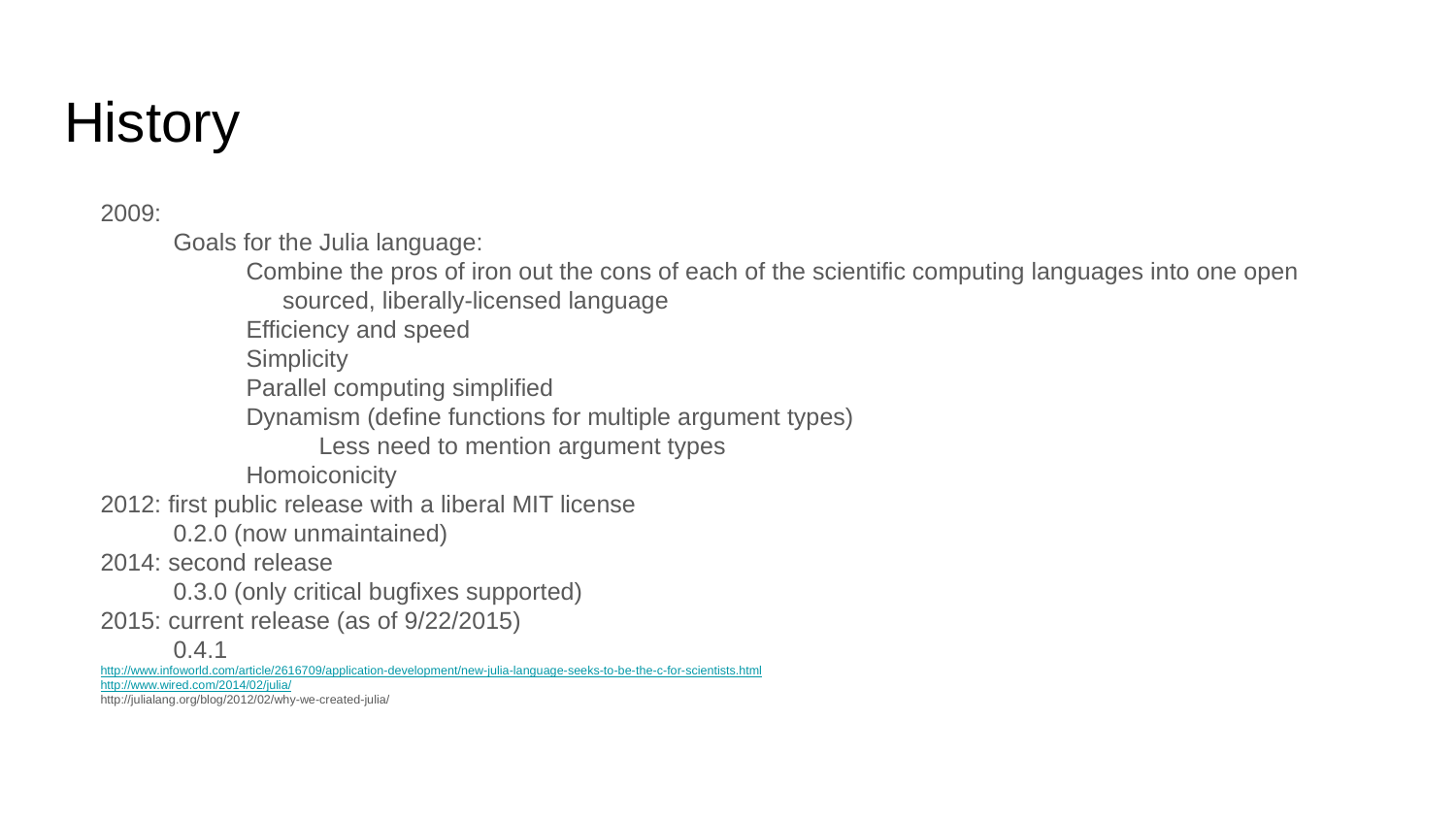

# History
2009:
Goals for the Julia language:
Combine the pros of iron out the cons of each of the scientific computing languages into one open sourced, liberally-licensed language
Efficiency and speed
Simplicity
Parallel computing simplified
Dynamism (define functions for multiple argument types)
Less need to mention argument types
Homoiconicity
2012: first public release with a liberal MIT license
0.2.0 (now unmaintained)
2014: second release
0.3.0 (only critical bugfixes supported)
2015: current release (as of 9/22/2015)
0.4.1
http://www.infoworld.com/article/2616709/application-development/new-julia-language-seeks-to-be-the-c-for-scientists.html
http://www.wired.com/2014/02/julia/
http://julialang.org/blog/2012/02/why-we-created-julia/